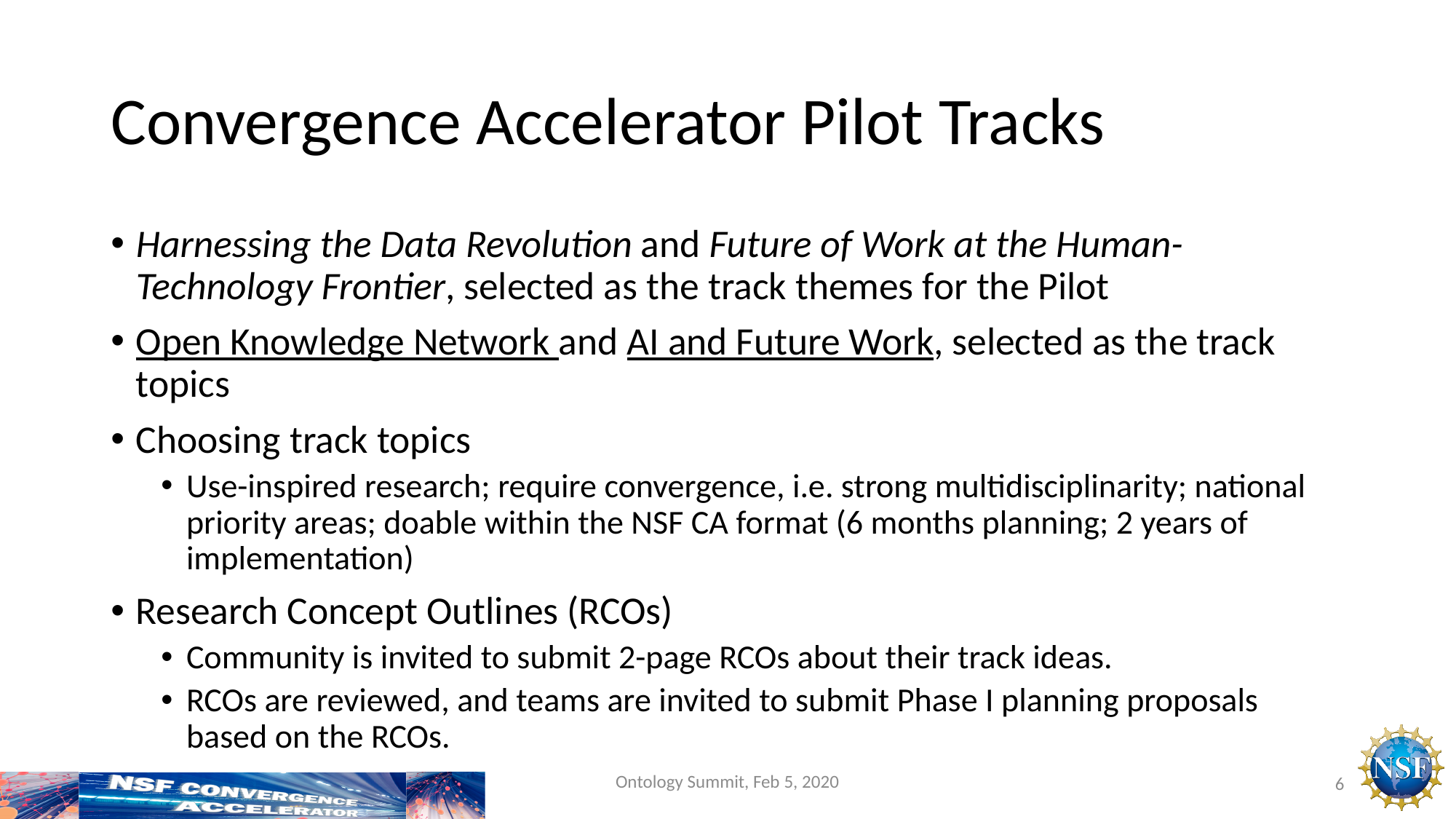

# Convergence Accelerator Pilot Tracks
Harnessing the Data Revolution and Future of Work at the Human-Technology Frontier, selected as the track themes for the Pilot
Open Knowledge Network and AI and Future Work, selected as the track topics
Choosing track topics
Use-inspired research; require convergence, i.e. strong multidisciplinarity; national priority areas; doable within the NSF CA format (6 months planning; 2 years of implementation)
Research Concept Outlines (RCOs)
Community is invited to submit 2-page RCOs about their track ideas.
RCOs are reviewed, and teams are invited to submit Phase I planning proposals based on the RCOs.
6